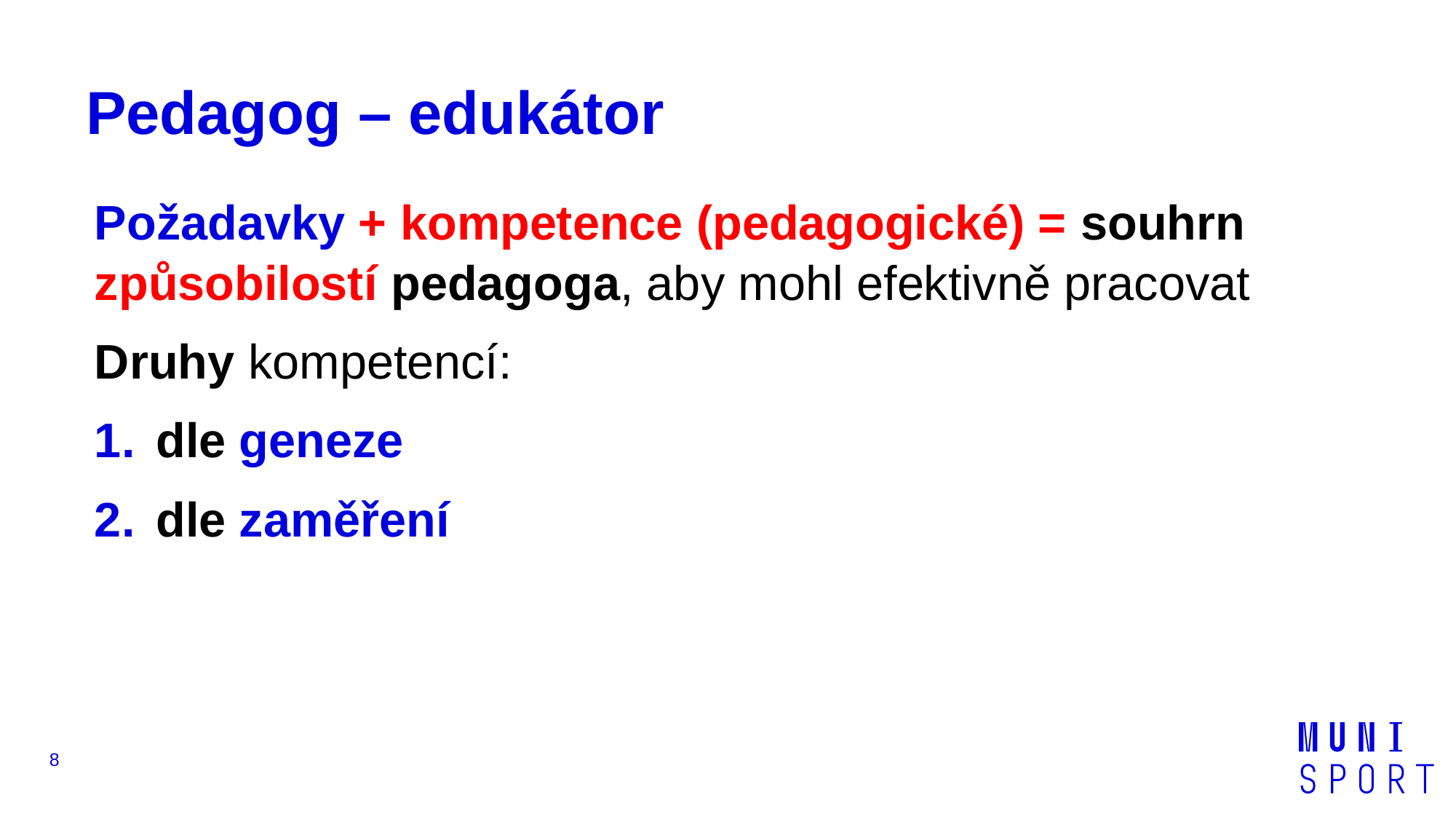

# Pedagog – edukátor
Požadavky + kompetence (pedagogické) = souhrn způsobilostí pedagoga, aby mohl efektivně pracovat
Druhy kompetencí:
dle geneze
dle zaměření

8